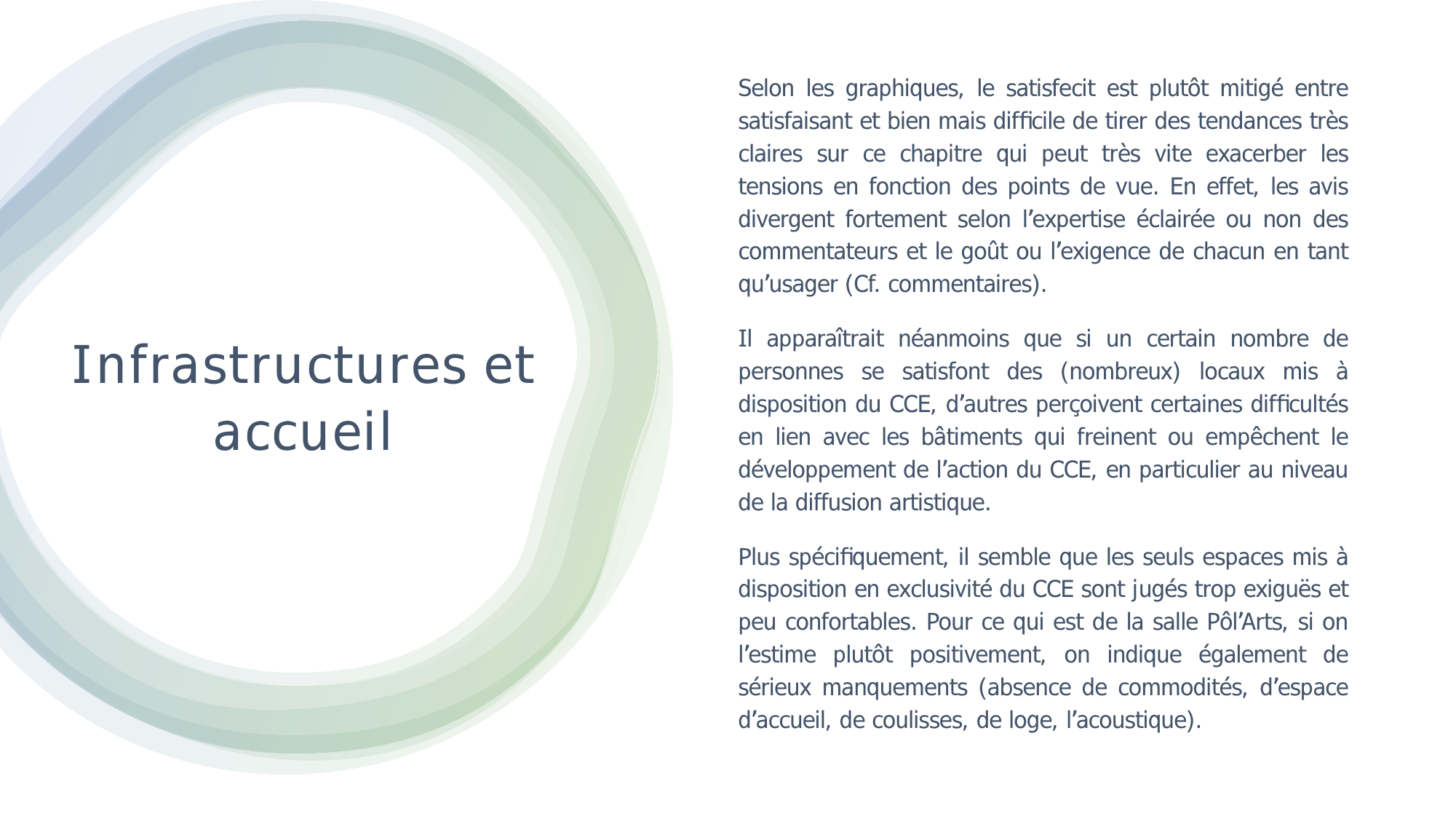

Selon les graphiques, le satisfecit est plutôt mitigé entre satisfaisant et bien mais difficile de tirer des tendances très claires sur ce chapitre qui peut très vite exacerber les tensions en fonction des points de vue. En effet, les avis divergent fortement selon l’expertise éclairée ou non des commentateurs et le goût ou l’exigence de chacun en tant qu’usager (Cf. commentaires).
Il apparaîtrait néanmoins que si un certain nombre de personnes se satisfont des (nombreux) locaux mis à disposition du CCE, d’autres perçoivent certaines difficultés en lien avec les bâtiments qui freinent ou empêchent le développement de l’action du CCE, en particulier au niveau de la diffusion artistique.
Plus spécifiquement, il semble que les seuls espaces mis à disposition en exclusivité du CCE sont jugés trop exiguës et peu confortables. Pour ce qui est de la salle Pôl’Arts, si on l’estime plutôt positivement, on indique également de sérieux manquements (absence de commodités, d’espace d’accueil, de coulisses, de loge, l’acoustique).
# Infrastructures et accueil